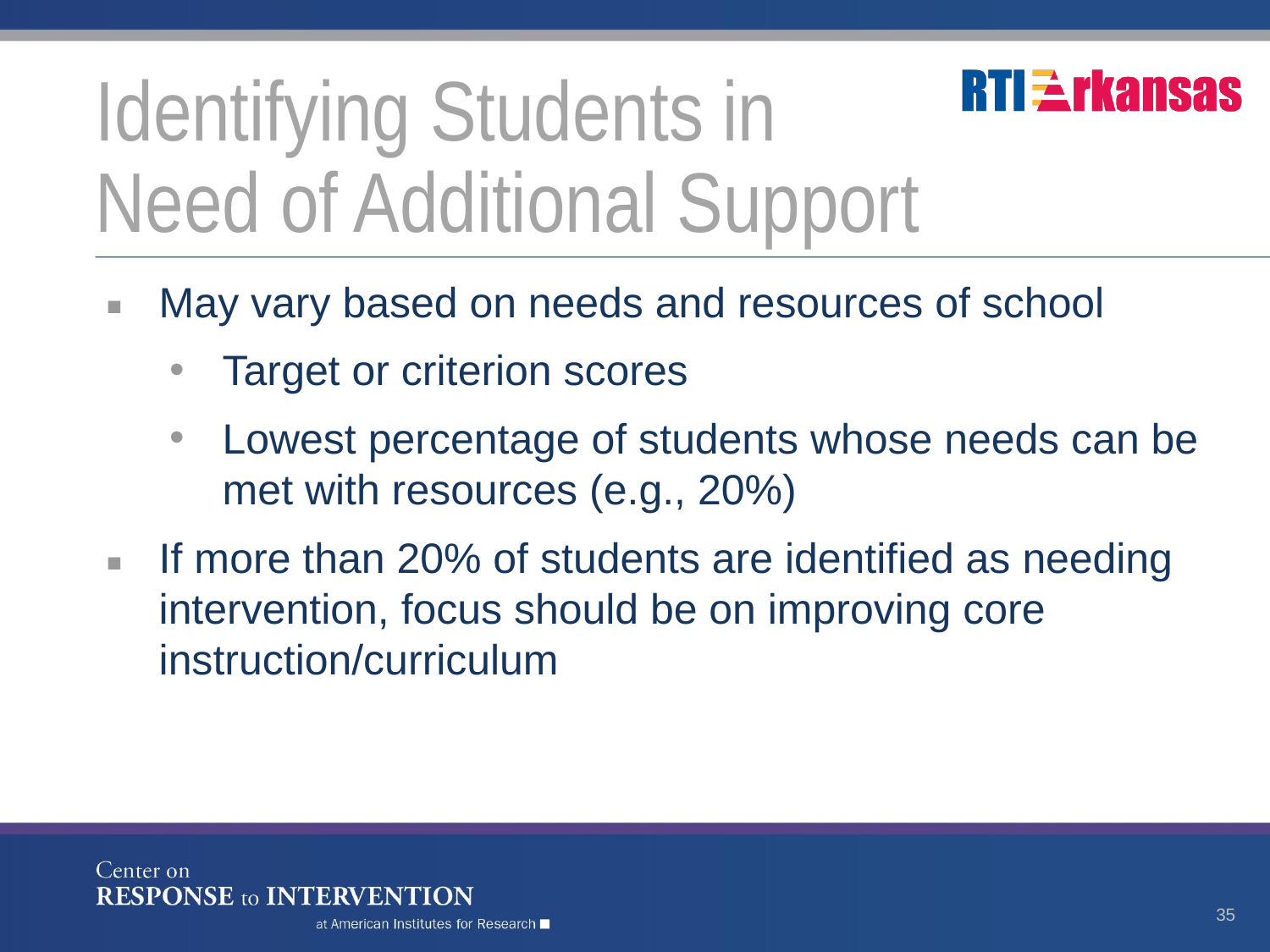

# Identifying Students in Need of Additional Support
May vary based on needs and resources of school
Target or criterion scores
Lowest percentage of students whose needs can be met with resources (e.g., 20%)
If more than 20% of students are identified as needing intervention, focus should be on improving core instruction/curriculum
35